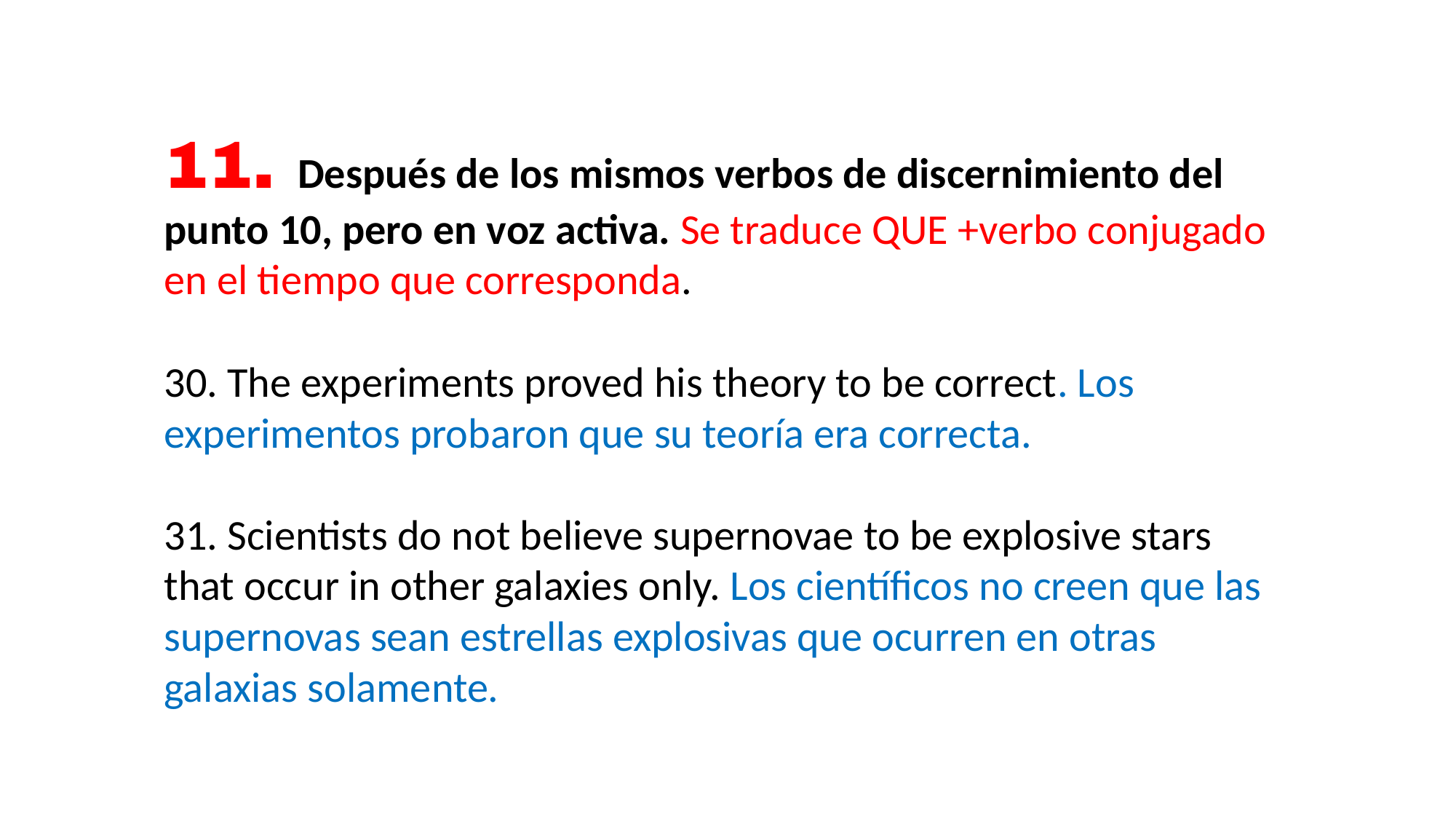

11. Después de los mismos verbos de discernimiento del punto 10, pero en voz activa. Se traduce QUE +verbo conjugado en el tiempo que corresponda.

30. The experiments proved his theory to be correct. Los experimentos probaron que su teoría era correcta.

31. Scientists do not believe supernovae to be explosive stars that occur in other galaxies only. Los científicos no creen que las supernovas sean estrellas explosivas que ocurren en otras galaxias solamente.